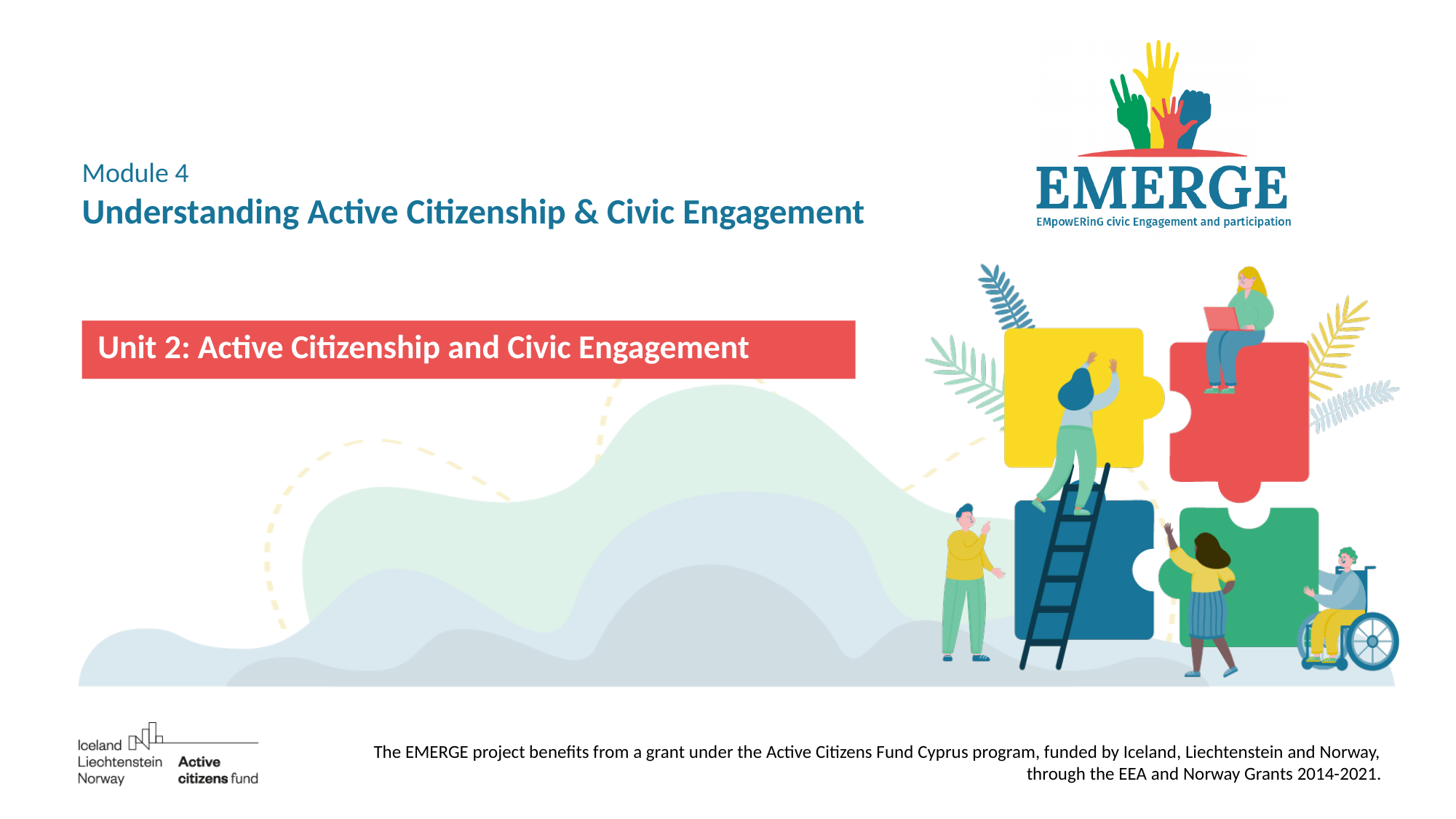

# Module 4 Understanding Active Citizenship & Civic Engagement

Unit 2: Active Citizenship and Civic Engagement